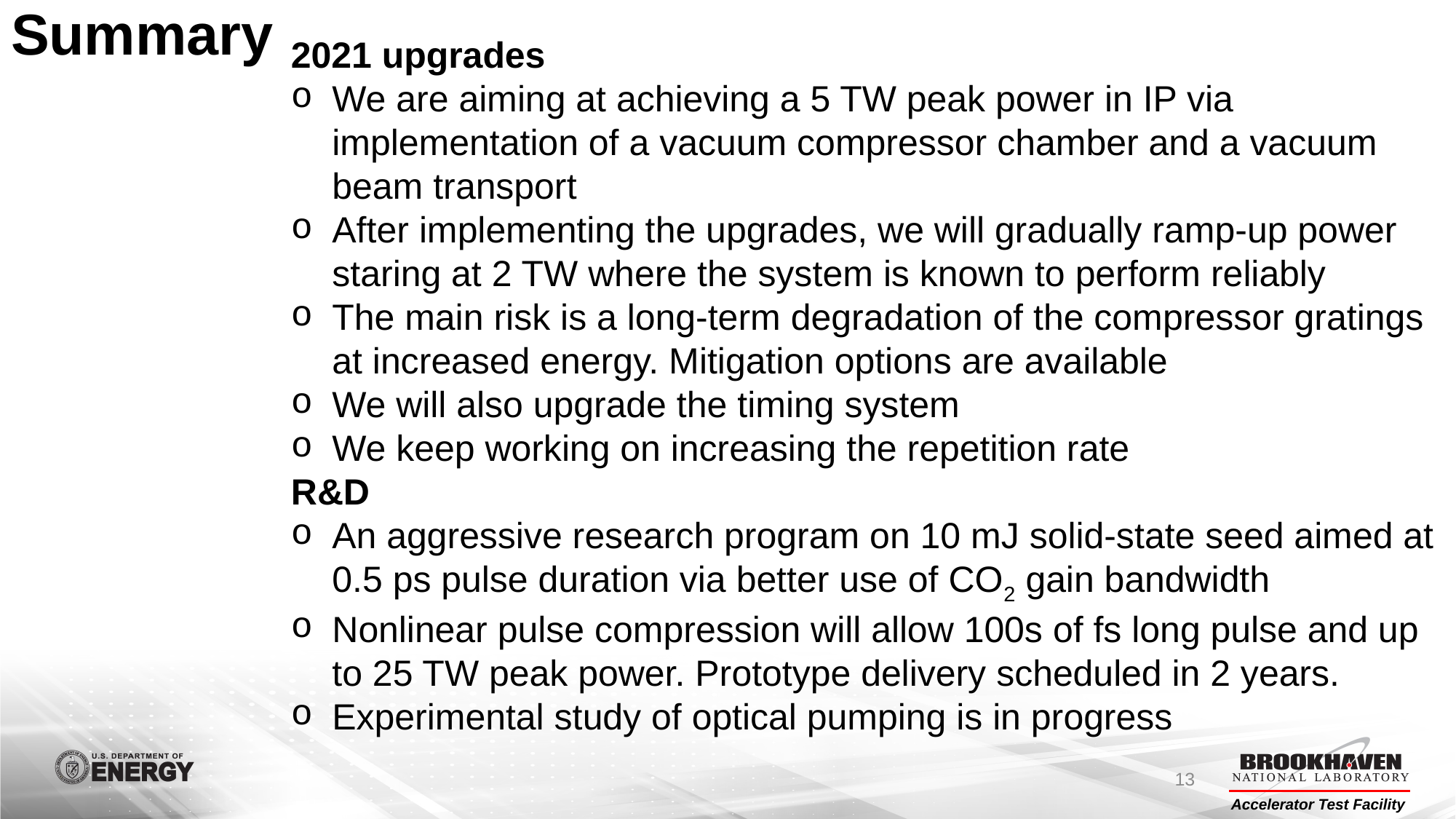

# Summary
2021 upgrades
We are aiming at achieving a 5 TW peak power in IP via implementation of a vacuum compressor chamber and a vacuum beam transport
After implementing the upgrades, we will gradually ramp-up power staring at 2 TW where the system is known to perform reliably
The main risk is a long-term degradation of the compressor gratings at increased energy. Mitigation options are available
We will also upgrade the timing system
We keep working on increasing the repetition rate
R&D
An aggressive research program on 10 mJ solid-state seed aimed at 0.5 ps pulse duration via better use of CO2 gain bandwidth
Nonlinear pulse compression will allow 100s of fs long pulse and up to 25 TW peak power. Prototype delivery scheduled in 2 years.
Experimental study of optical pumping is in progress
13